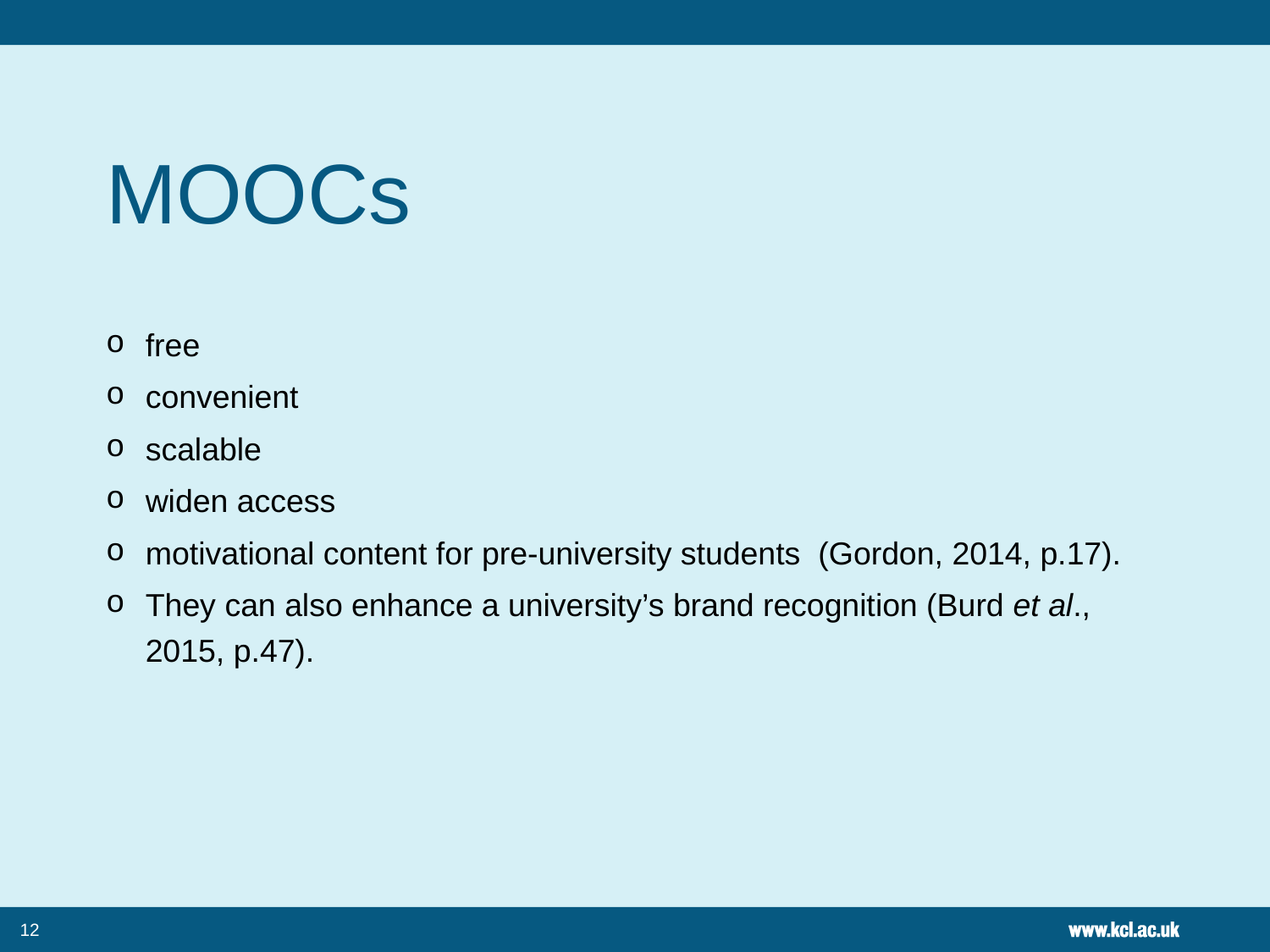

# MOOCs
free
convenient
scalable
widen access
motivational content for pre-university students  (Gordon, 2014, p.17).
They can also enhance a university’s brand recognition (Burd et al., 2015, p.47).

12